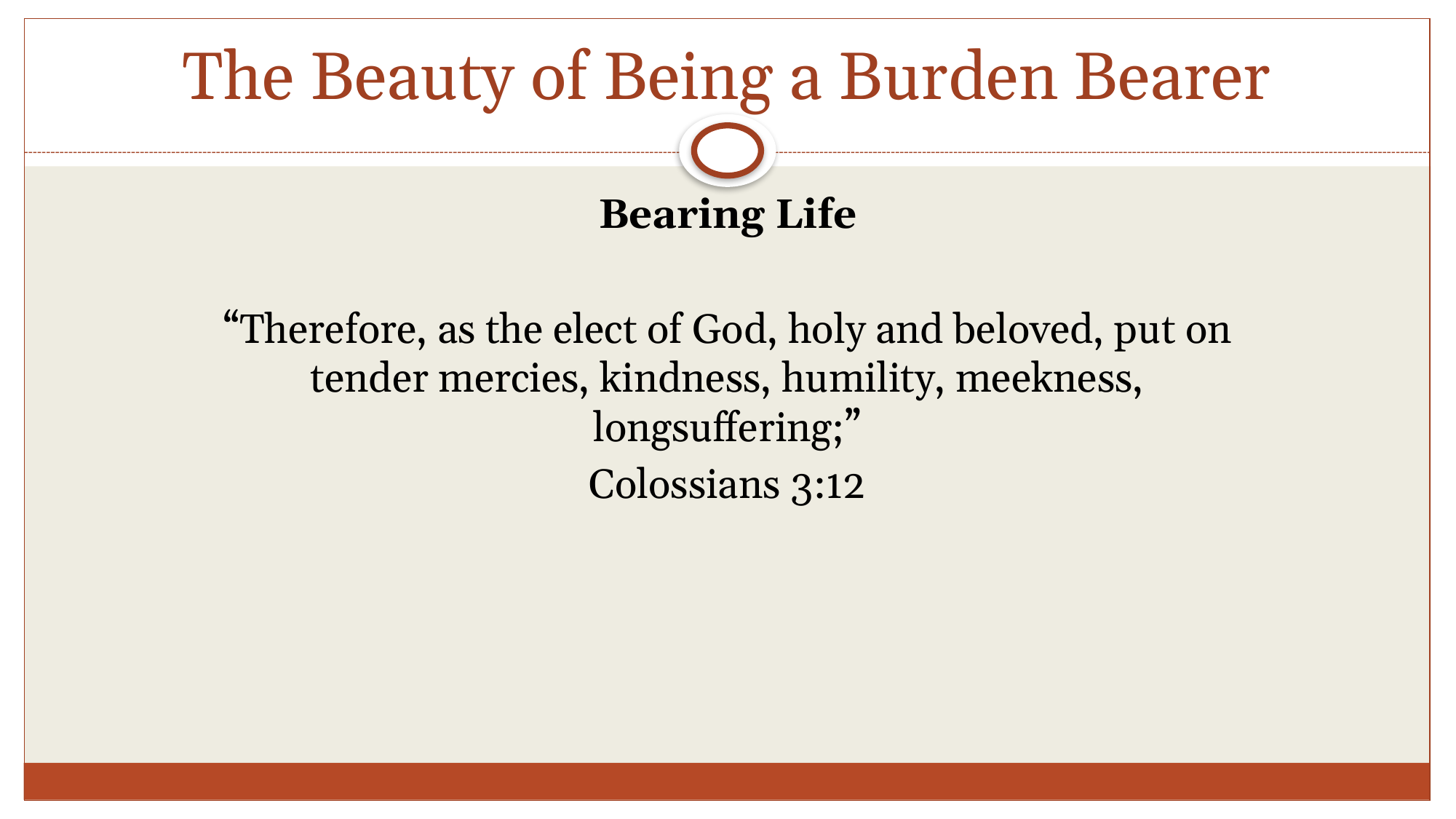

# The Beauty of Being a Burden Bearer
Bearing Life

“Therefore, as the elect of God, holy and beloved, put on tender mercies, kindness, humility, meekness, longsuffering;”
Colossians 3:12